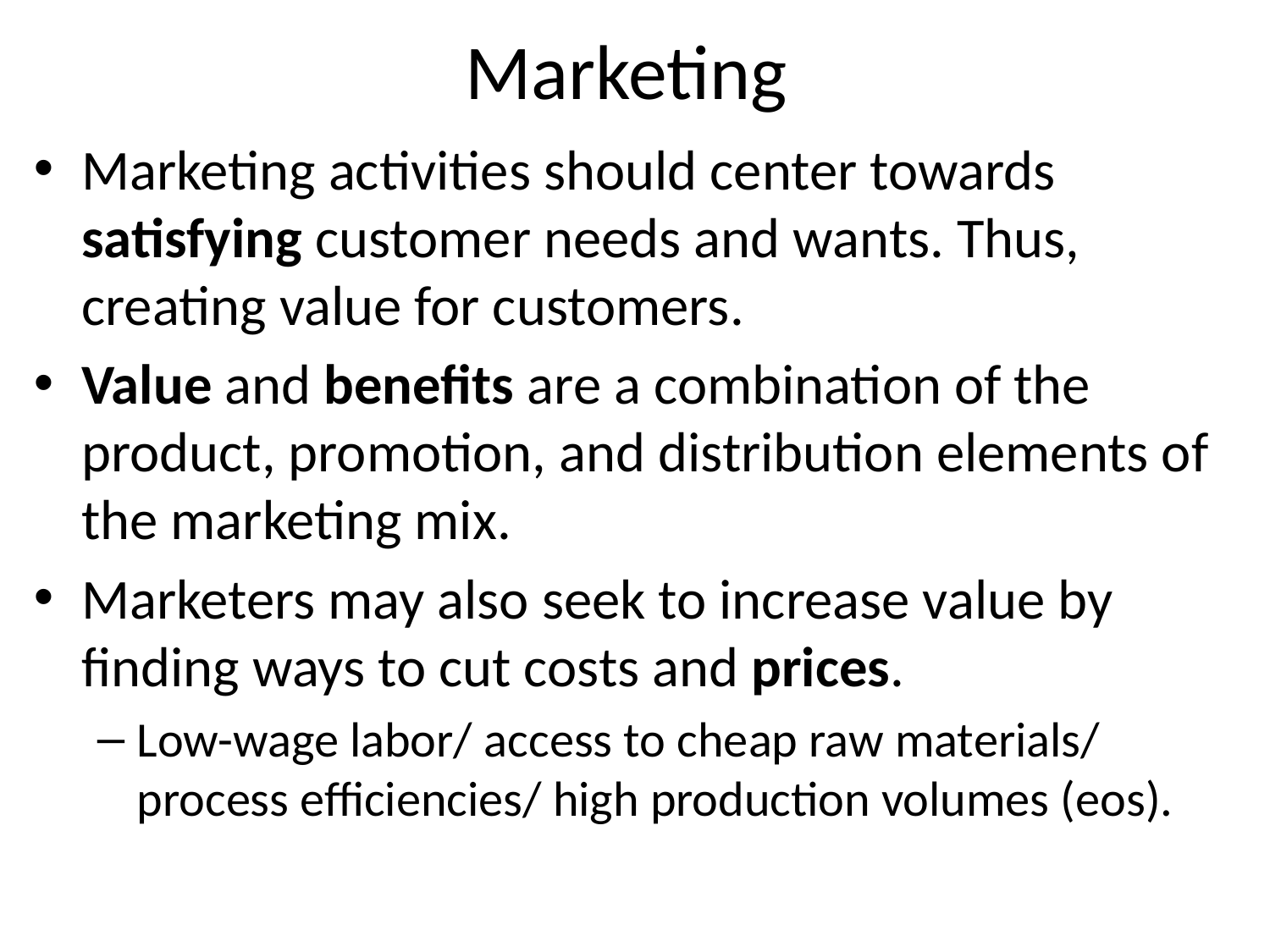

# Marketing
Marketing activities should center towards satisfying customer needs and wants. Thus, creating value for customers.
Value and benefits are a combination of the product, promotion, and distribution elements of the marketing mix.
Marketers may also seek to increase value by finding ways to cut costs and prices.
Low-wage labor/ access to cheap raw materials/ process efficiencies/ high production volumes (eos).